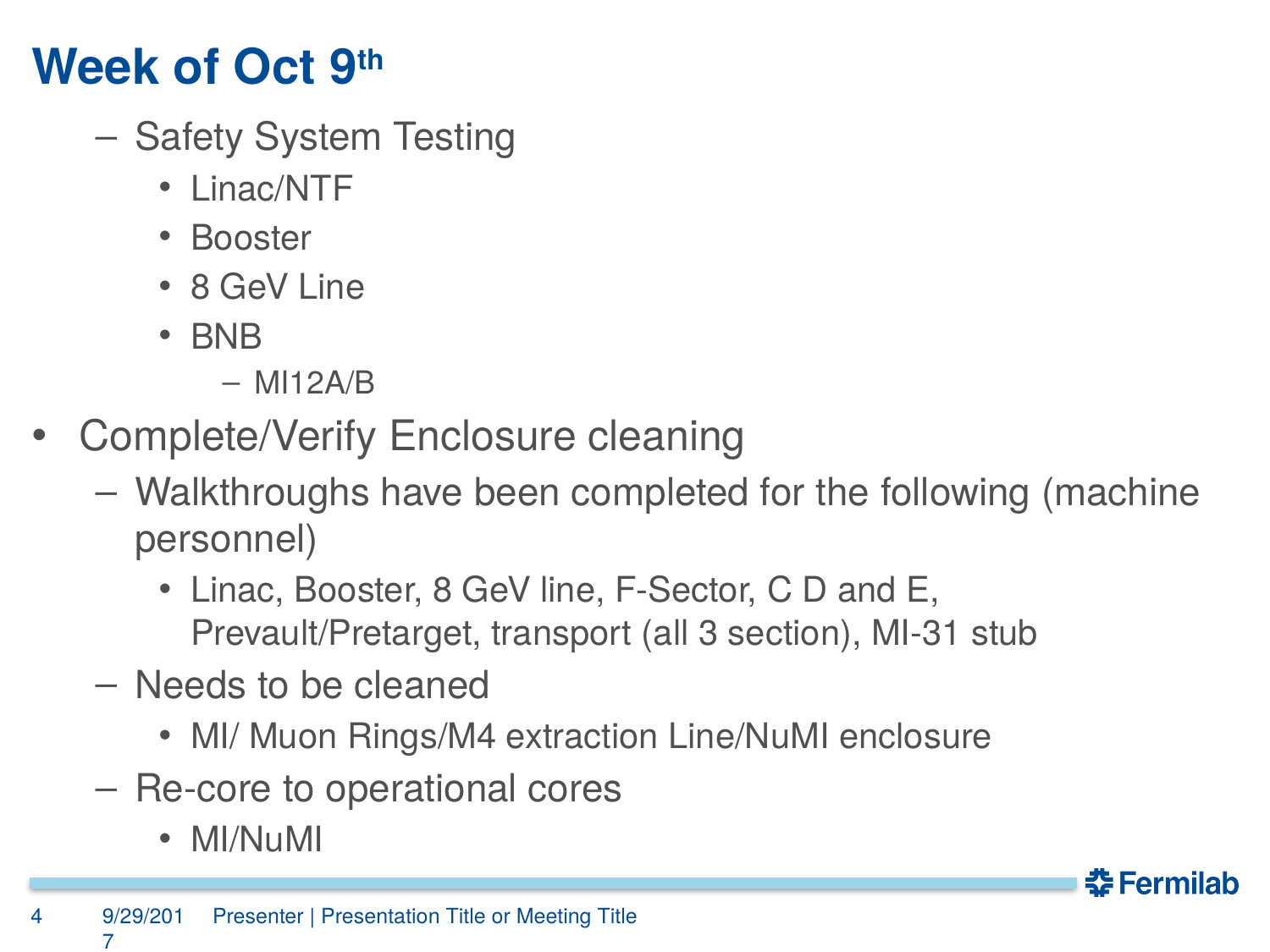

# Week of Oct 9th
Safety System Testing
Linac/NTF
Booster
8 GeV Line
BNB
MI12A/B
Complete/Verify Enclosure cleaning
Walkthroughs have been completed for the following (machine personnel)
Linac, Booster, 8 GeV line, F-Sector, C D and E, Prevault/Pretarget, transport (all 3 section), MI-31 stub
Needs to be cleaned
MI/ Muon Rings/M4 extraction Line/NuMI enclosure
Re-core to operational cores
MI/NuMI
4
9/29/2017
Presenter | Presentation Title or Meeting Title